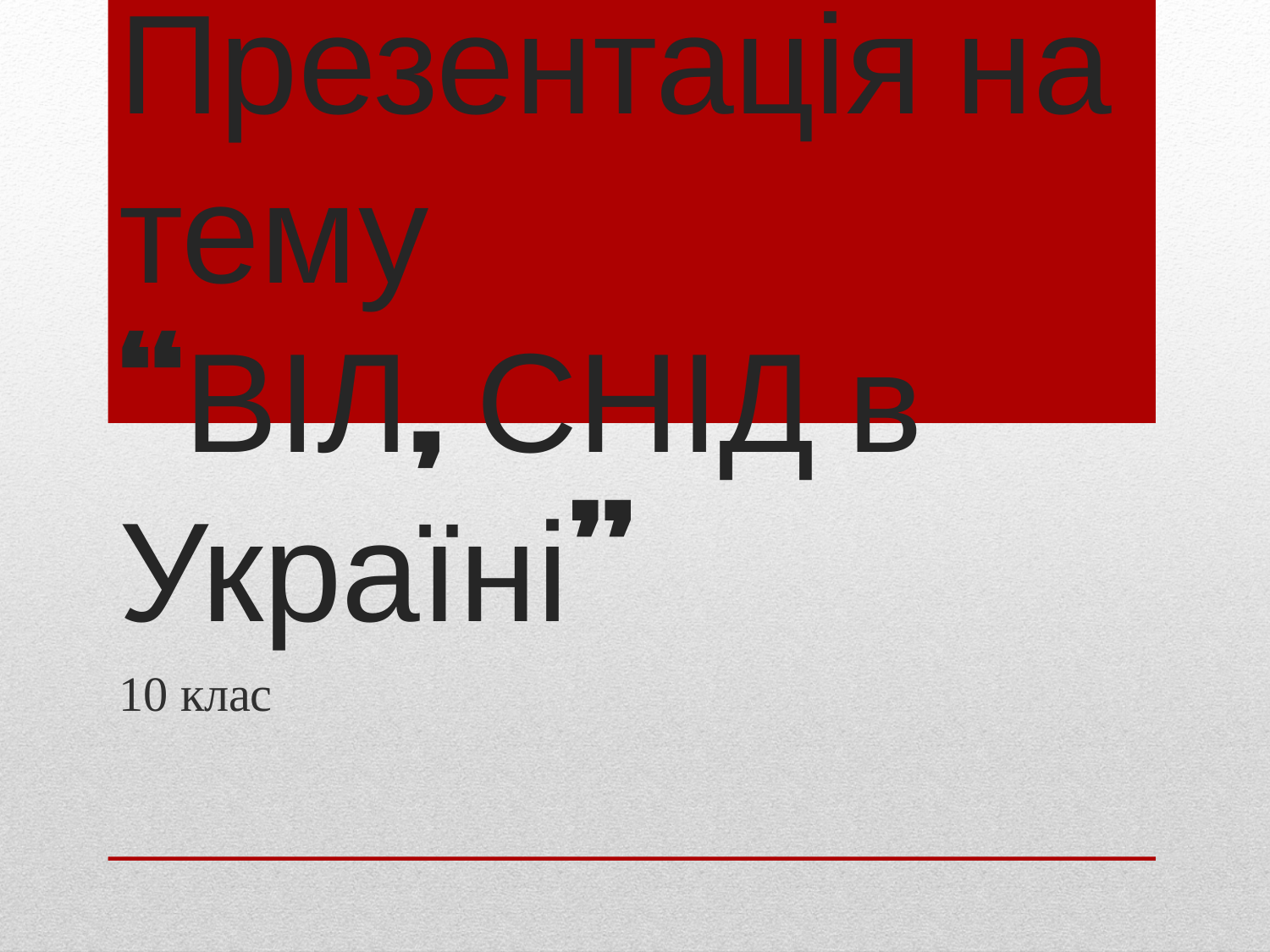

# Презентація на тему “ВІЛ, СНІД в Україні”
10 клас